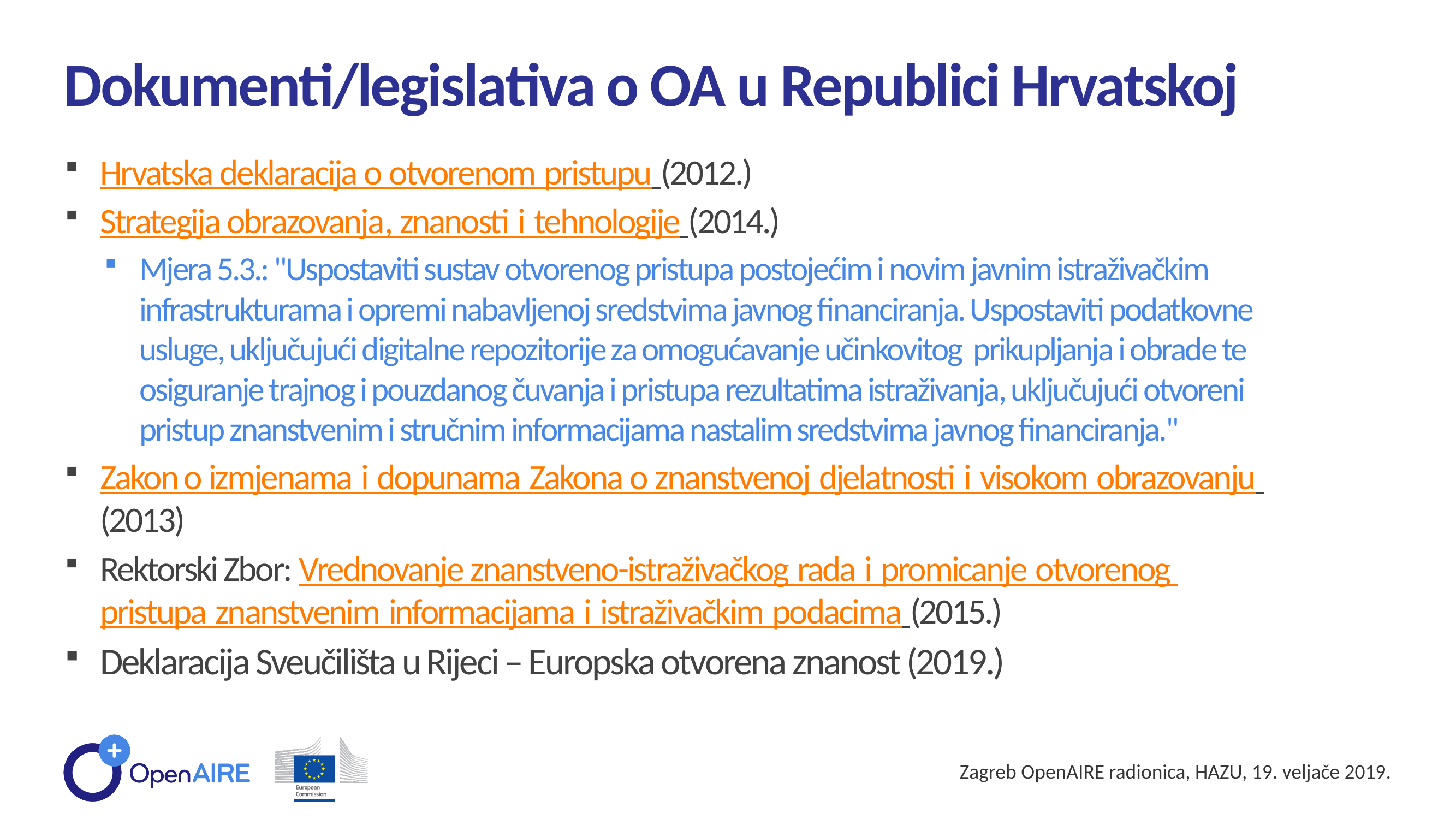

Dokumenti/legislativa o OA u Republici Hrvatskoj
Hrvatska deklaracija o otvorenom pristupu (2012.)
Strategija obrazovanja, znanosti i tehnologije (2014.)
Mjera 5.3.: "Uspostaviti sustav otvorenog pristupa postojećim i novim javnim istraživačkim infrastrukturama i opremi nabavljenoj sredstvima javnog financiranja. Uspostaviti podatkovne usluge, uključujući digitalne repozitorije za omogućavanje učinkovitog  prikupljanja i obrade te osiguranje trajnog i pouzdanog čuvanja i pristupa rezultatima istraživanja, uključujući otvoreni pristup znanstvenim i stručnim informacijama nastalim sredstvima javnog financiranja."
Zakon o izmjenama i dopunama Zakona o znanstvenoj djelatnosti i visokom obrazovanju (2013)
Rektorski Zbor: Vrednovanje znanstveno-istraživačkog rada i promicanje otvorenog pristupa znanstvenim informacijama i istraživačkim podacima (2015.)
Deklaracija Sveučilišta u Rijeci – Europska otvorena znanost (2019.)
Zagreb OpenAIRE radionica, HAZU, 19. veljače 2019.